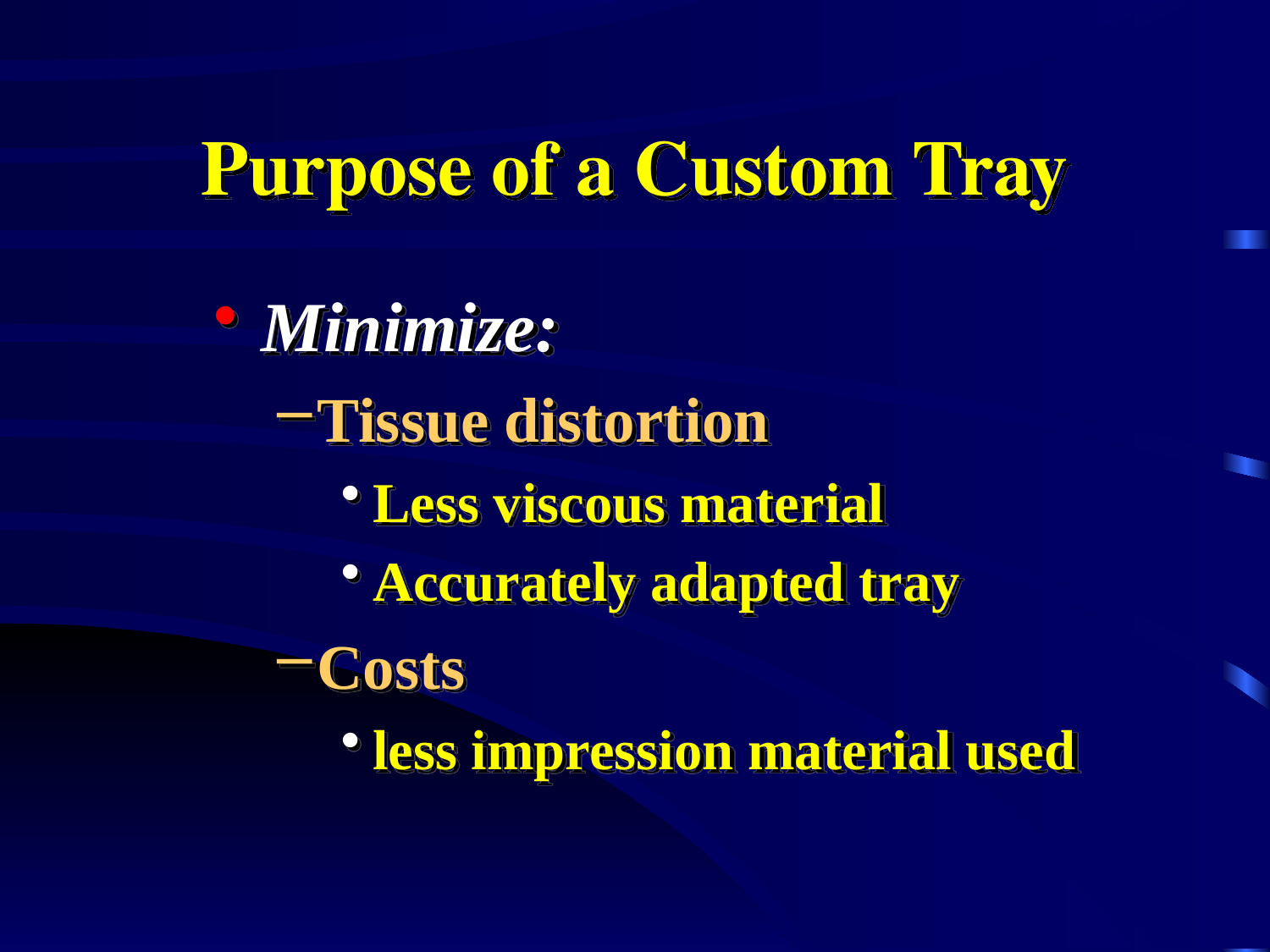

# Purpose of a Custom Tray
Minimize:
Tissue distortion
Less viscous material
Accurately adapted tray
Costs
less impression material used